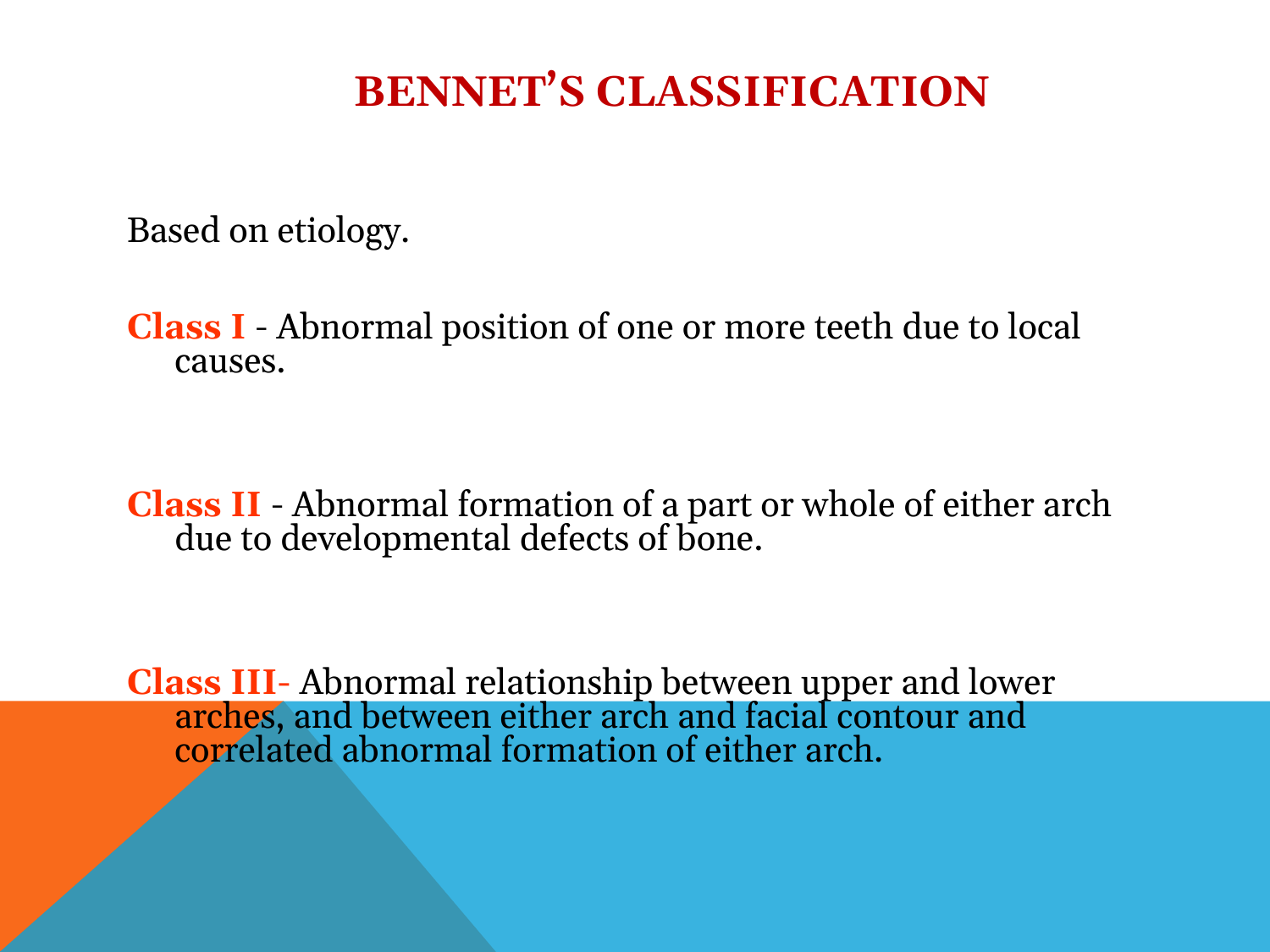

# BENNET’S CLASSIFICATION

Based on etiology.

Class I - Abnormal position of one or more teeth due to local causes.

Class II - Abnormal formation of a part or whole of either arch due to developmental defects of bone.

Class III- Abnormal relationship between upper and lower arches, and between either arch and facial contour and correlated abnormal formation of either arch.